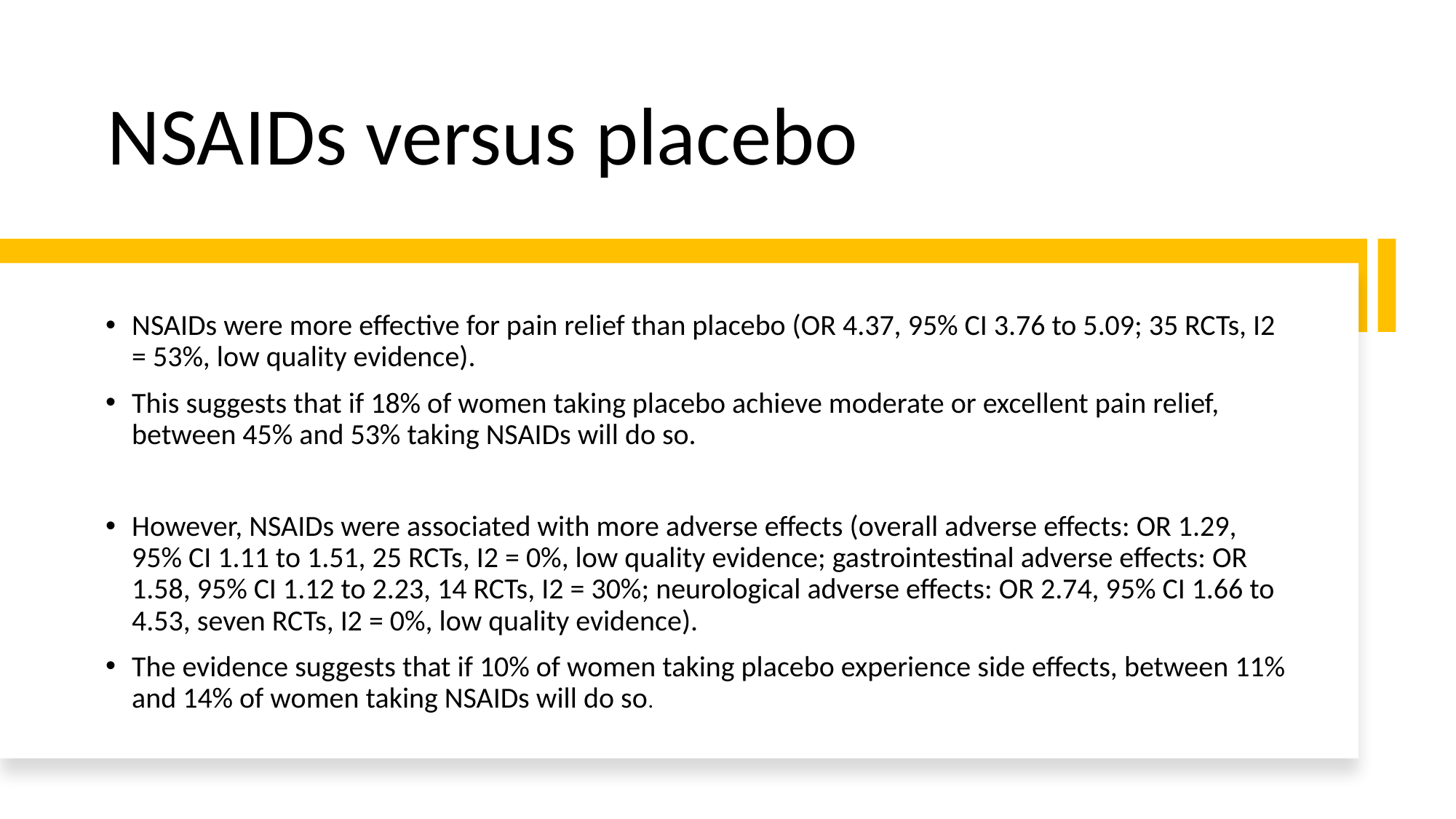

# NSAIDs versus placebo

NSAIDs were more effective for pain relief than placebo (OR 4.37, 95% CI 3.76 to 5.09; 35 RCTs, I2 = 53%, low quality evidence).
This suggests that if 18% of women taking placebo achieve moderate or excellent pain relief, between 45% and 53% taking NSAIDs will do so.

However, NSAIDs were associated with more adverse effects (overall adverse effects: OR 1.29, 95% CI 1.11 to 1.51, 25 RCTs, I2 = 0%, low quality evidence; gastrointestinal adverse effects: OR 1.58, 95% CI 1.12 to 2.23, 14 RCTs, I2 = 30%; neurological adverse effects: OR 2.74, 95% CI 1.66 to 4.53, seven RCTs, I2 = 0%, low quality evidence).
The evidence suggests that if 10% of women taking placebo experience side effects, between 11% and 14% of women taking NSAIDs will do so.